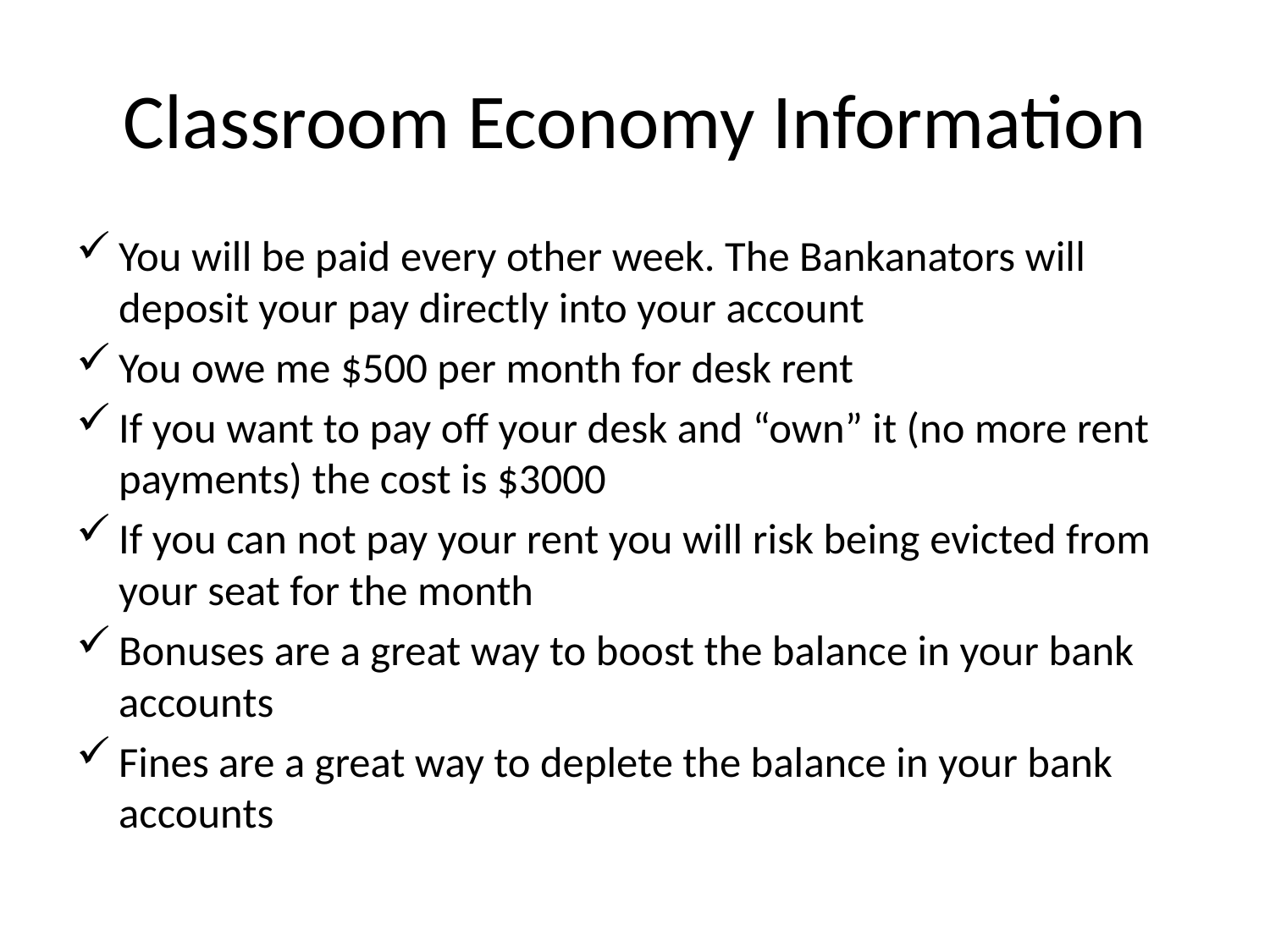

# Classroom Economy Information
You will be paid every other week. The Bankanators will deposit your pay directly into your account
You owe me $500 per month for desk rent
If you want to pay off your desk and “own” it (no more rent payments) the cost is $3000
If you can not pay your rent you will risk being evicted from your seat for the month
Bonuses are a great way to boost the balance in your bank accounts
Fines are a great way to deplete the balance in your bank accounts